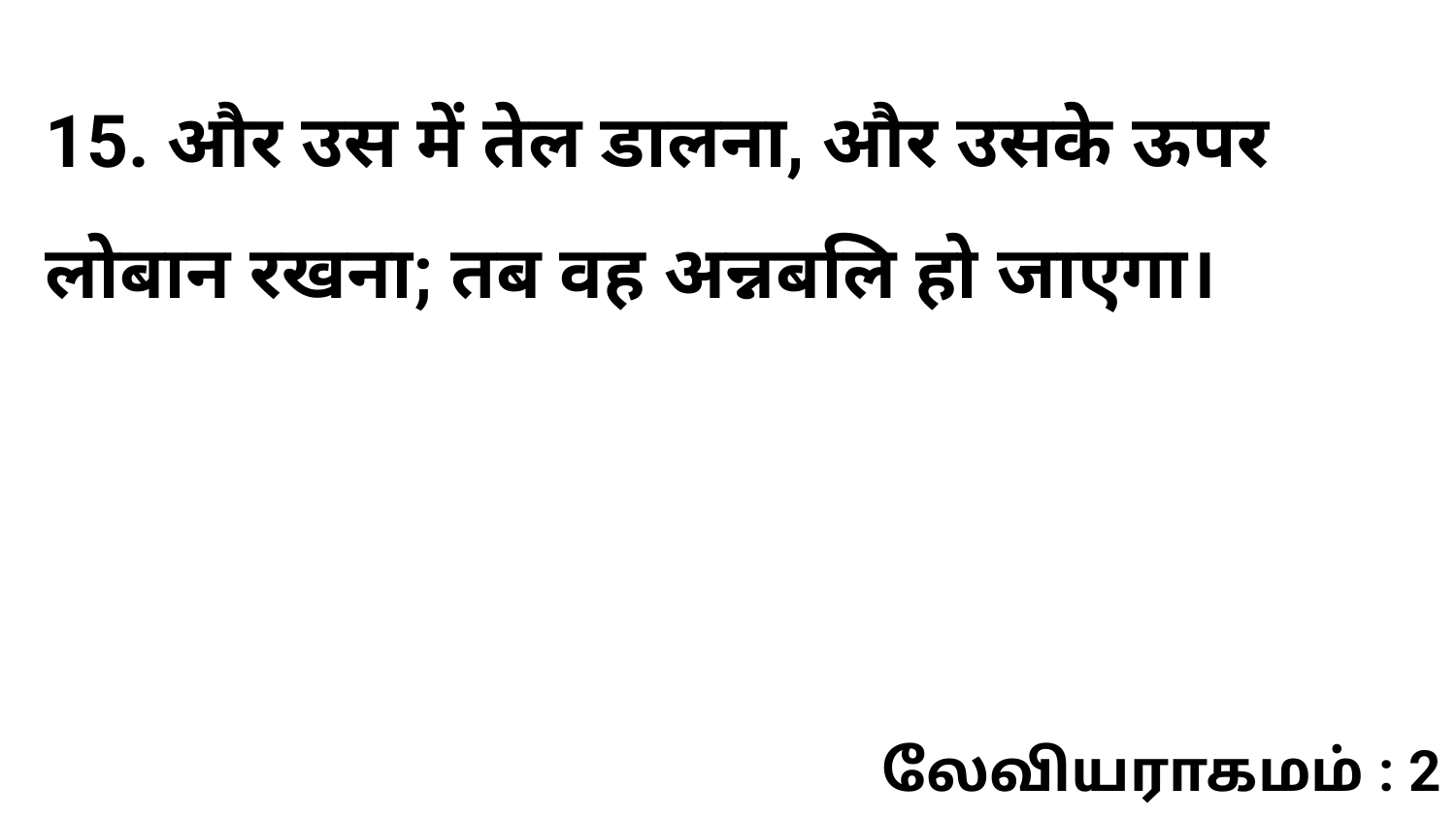

15. और उस में तेल डालना, और उसके ऊपर लोबान रखना; तब वह अन्नबलि हो जाएगा।
லேவியராகமம் : 2